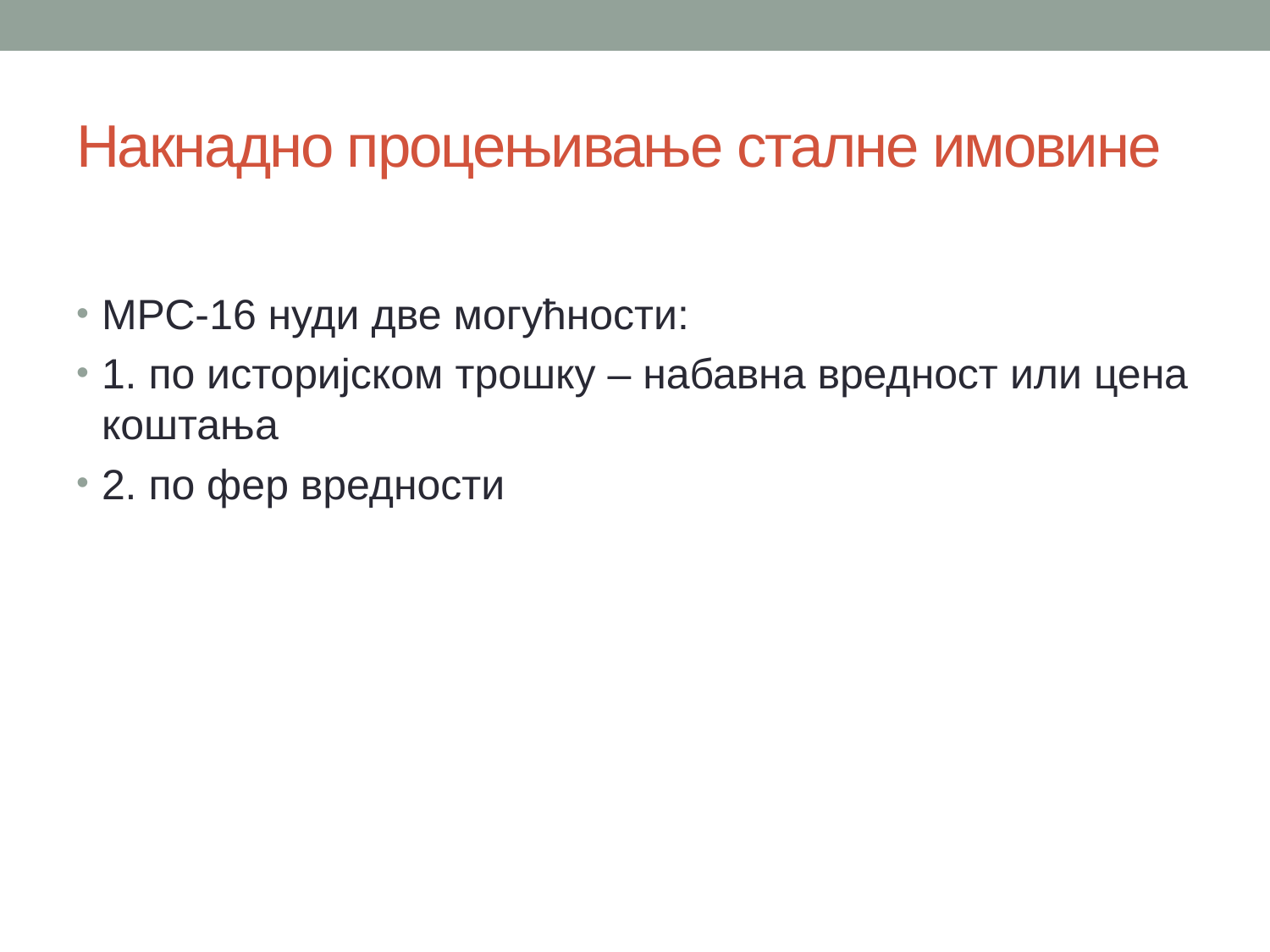

# Накнадно процењивање сталне имовине

МРС-16 нуди две могућности:
1. по историјском трошку – набавна вредност или цена коштања
2. по фер вредности